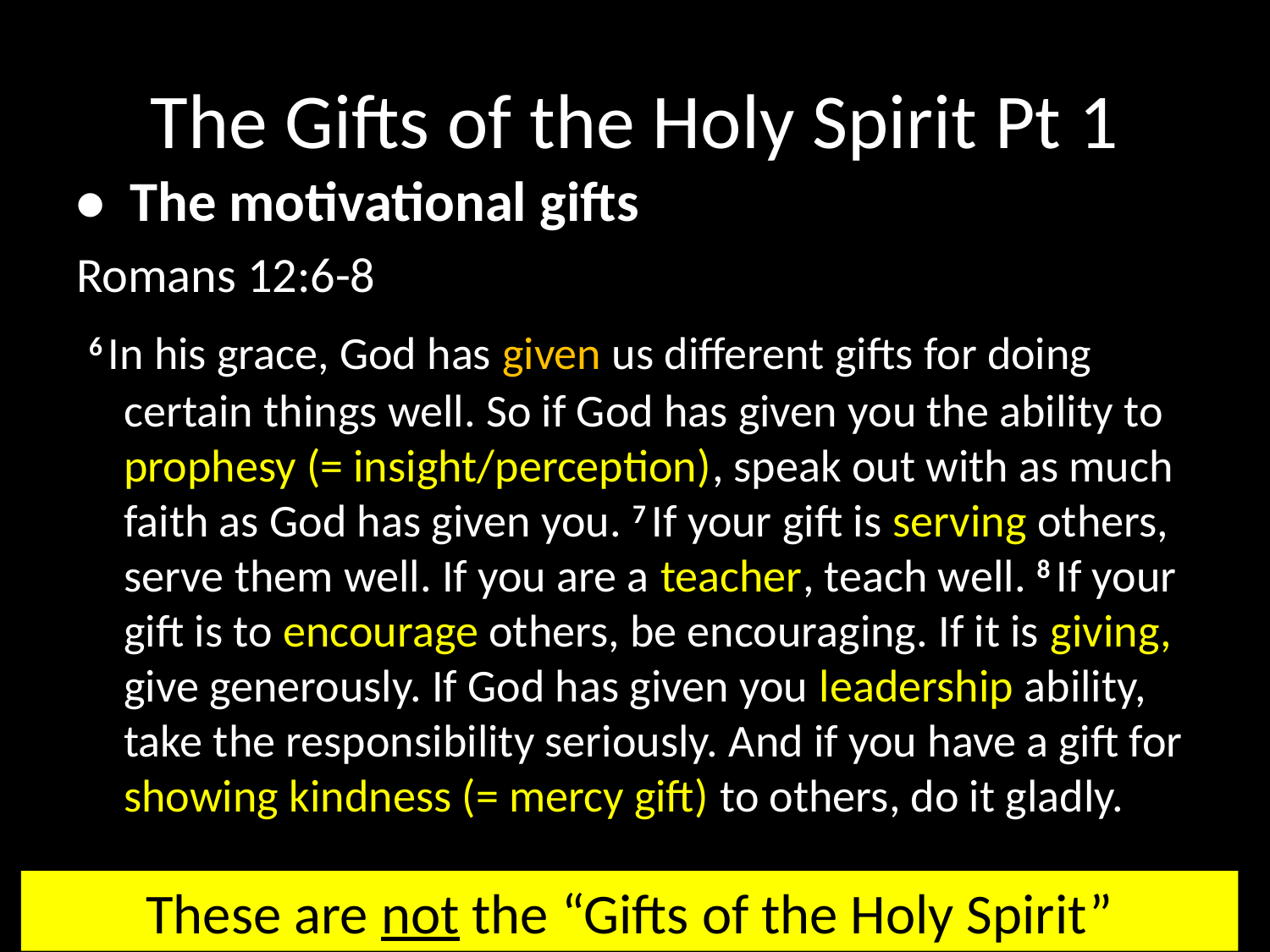

# The Gifts of the Holy Spirit Pt 1
•  The motivational gifts
Romans 12:6-8
 6 In his grace, God has given us different gifts for doing certain things well. So if God has given you the ability to prophesy (= insight/perception), speak out with as much faith as God has given you. 7 If your gift is serving others, serve them well. If you are a teacher, teach well. 8 If your gift is to encourage others, be encouraging. If it is giving, give generously. If God has given you leadership ability, take the responsibility seriously. And if you have a gift for showing kindness (= mercy gift) to others, do it gladly.
These are not the “Gifts of the Holy Spirit”